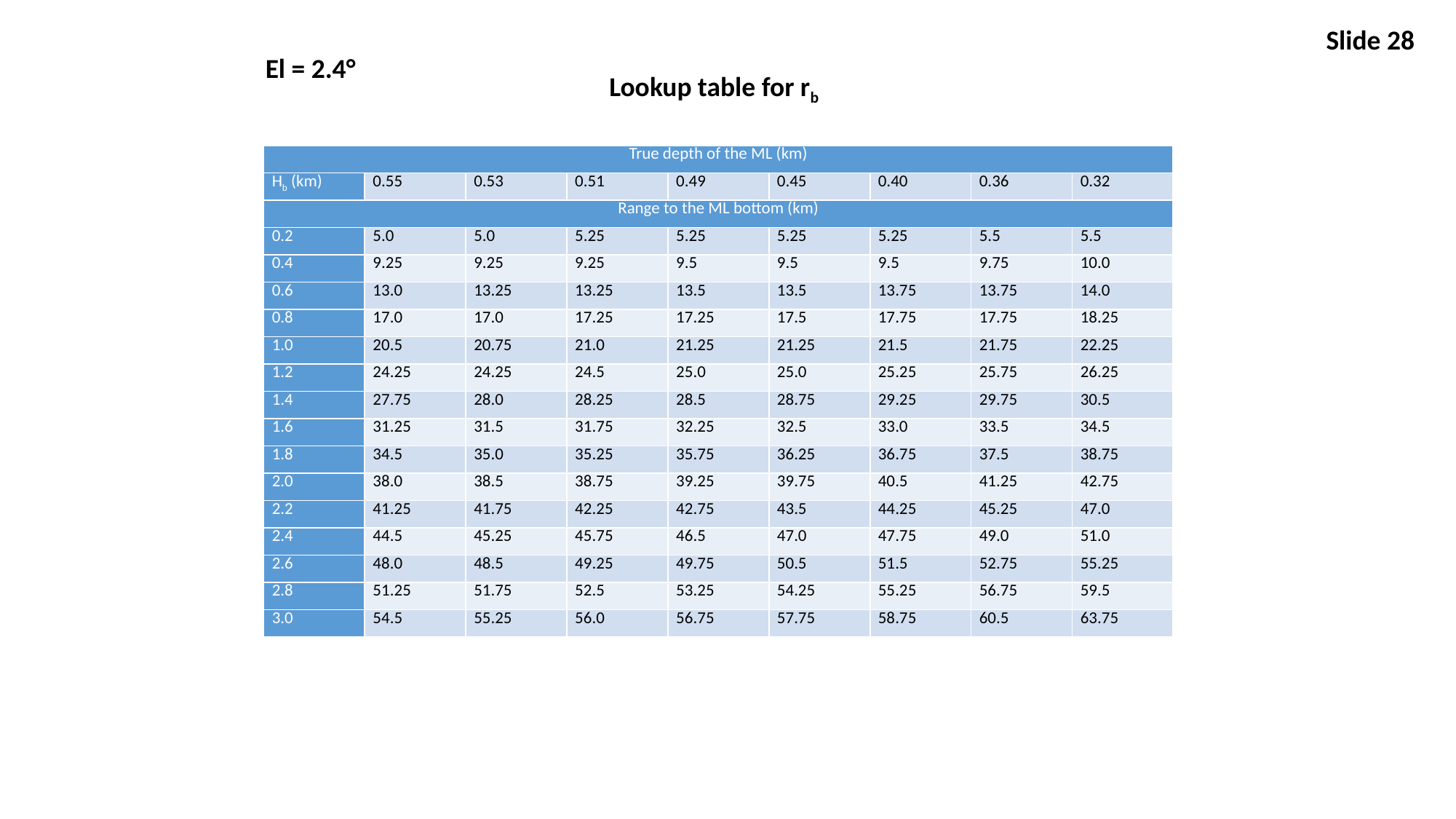

Slide 28
El = 2.4°
Lookup table for rb
| True depth of the ML (km) |  |  |  |  |  |  |  |  |
| --- | --- | --- | --- | --- | --- | --- | --- | --- |
| Hb (km) | 0.55 | 0.53 | 0.51 | 0.49 | 0.45 | 0.40 | 0.36 | 0.32 |
| Range to the ML bottom (km) |  |  |  |  |  |  |  |  |
| 0.2 | 5.0 | 5.0 | 5.25 | 5.25 | 5.25 | 5.25 | 5.5 | 5.5 |
| 0.4 | 9.25 | 9.25 | 9.25 | 9.5 | 9.5 | 9.5 | 9.75 | 10.0 |
| 0.6 | 13.0 | 13.25 | 13.25 | 13.5 | 13.5 | 13.75 | 13.75 | 14.0 |
| 0.8 | 17.0 | 17.0 | 17.25 | 17.25 | 17.5 | 17.75 | 17.75 | 18.25 |
| 1.0 | 20.5 | 20.75 | 21.0 | 21.25 | 21.25 | 21.5 | 21.75 | 22.25 |
| 1.2 | 24.25 | 24.25 | 24.5 | 25.0 | 25.0 | 25.25 | 25.75 | 26.25 |
| 1.4 | 27.75 | 28.0 | 28.25 | 28.5 | 28.75 | 29.25 | 29.75 | 30.5 |
| 1.6 | 31.25 | 31.5 | 31.75 | 32.25 | 32.5 | 33.0 | 33.5 | 34.5 |
| 1.8 | 34.5 | 35.0 | 35.25 | 35.75 | 36.25 | 36.75 | 37.5 | 38.75 |
| 2.0 | 38.0 | 38.5 | 38.75 | 39.25 | 39.75 | 40.5 | 41.25 | 42.75 |
| 2.2 | 41.25 | 41.75 | 42.25 | 42.75 | 43.5 | 44.25 | 45.25 | 47.0 |
| 2.4 | 44.5 | 45.25 | 45.75 | 46.5 | 47.0 | 47.75 | 49.0 | 51.0 |
| 2.6 | 48.0 | 48.5 | 49.25 | 49.75 | 50.5 | 51.5 | 52.75 | 55.25 |
| 2.8 | 51.25 | 51.75 | 52.5 | 53.25 | 54.25 | 55.25 | 56.75 | 59.5 |
| 3.0 | 54.5 | 55.25 | 56.0 | 56.75 | 57.75 | 58.75 | 60.5 | 63.75 |